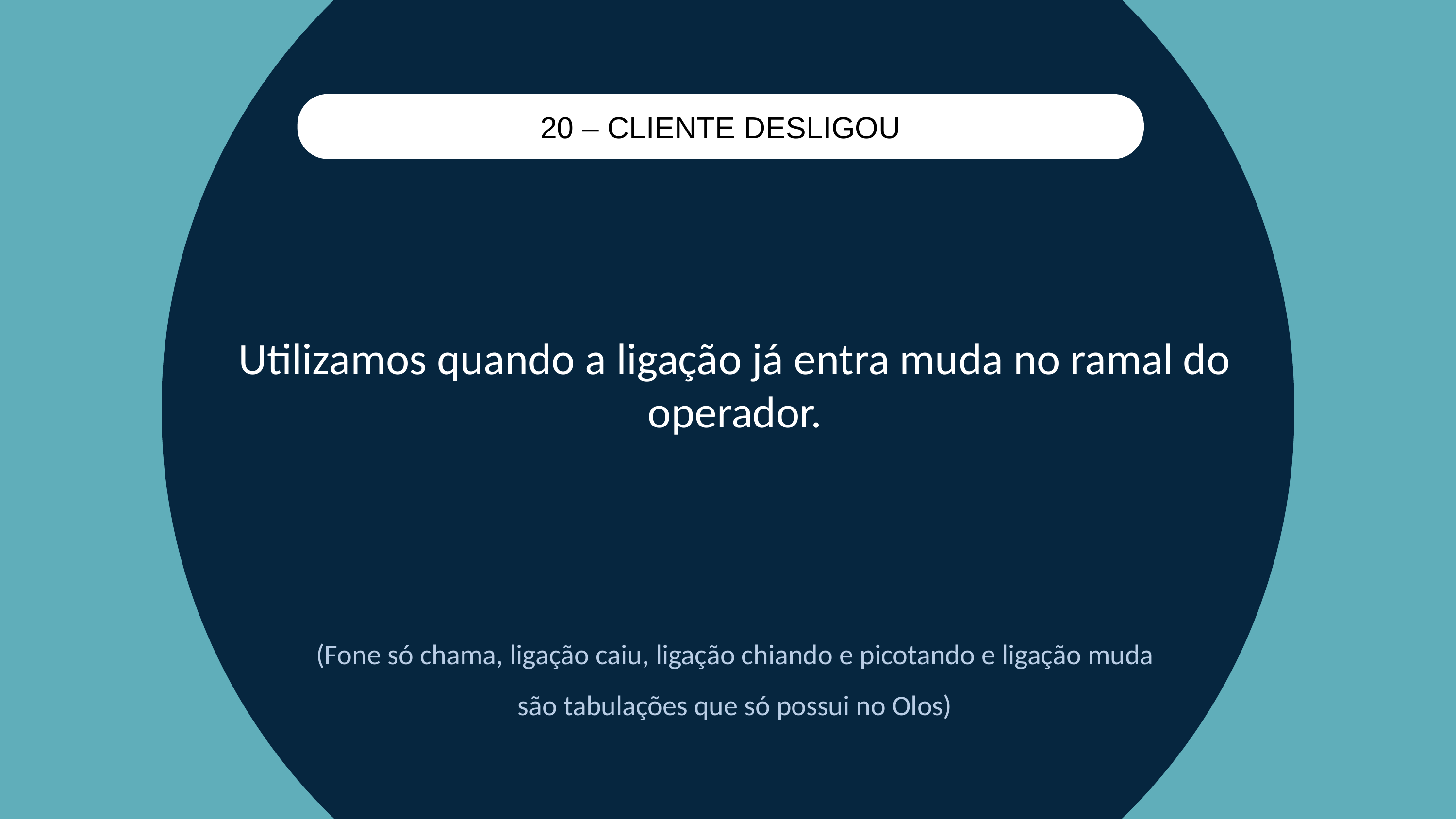

20 – CLIENTE DESLIGOU
Utilizamos quando a ligação já entra muda no ramal do operador.
(Fone só chama, ligação caiu, ligação chiando e picotando e ligação muda são tabulações que só possui no Olos)